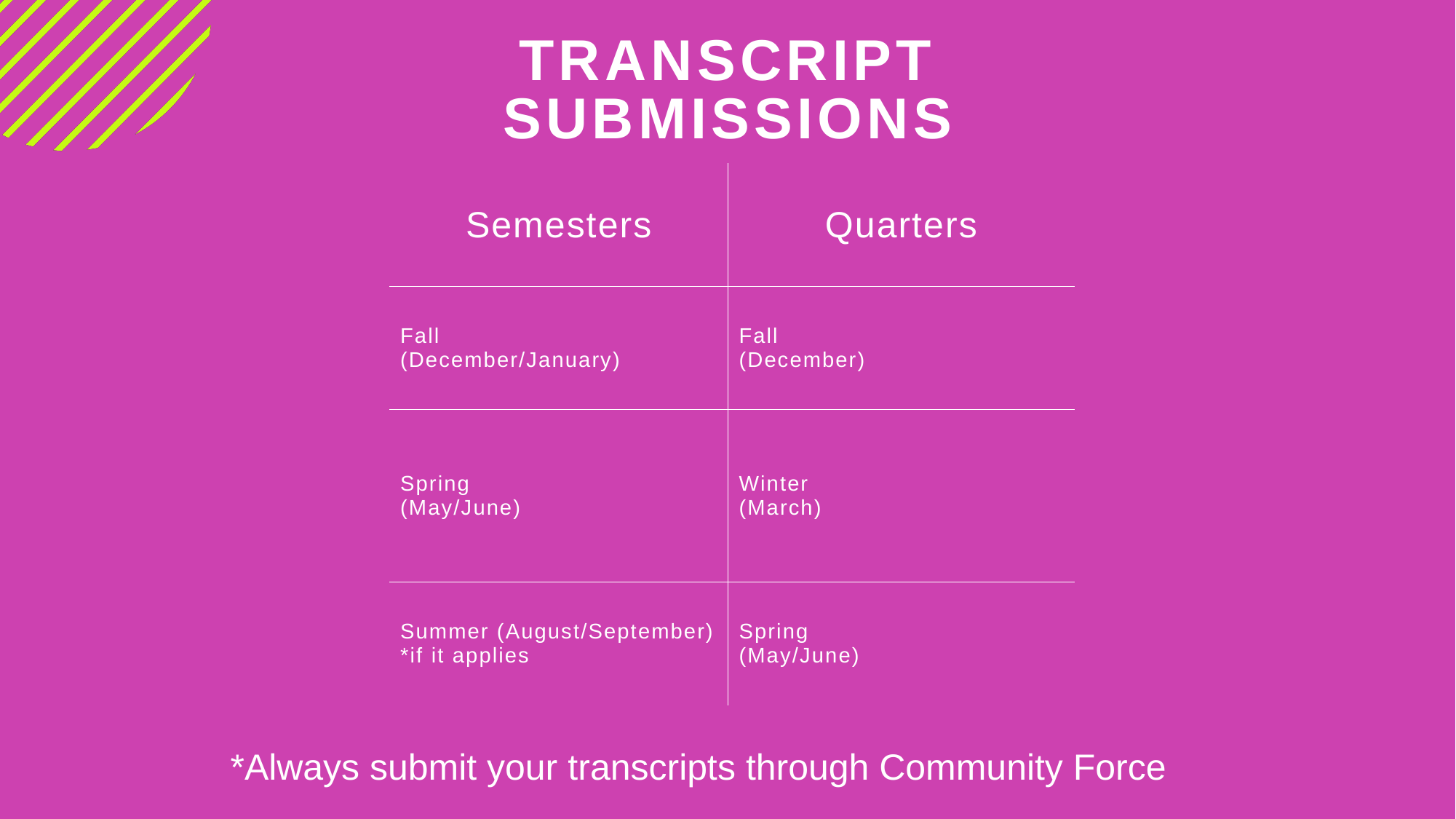

# Transcript Submissions
| Semesters | Quarters |
| --- | --- |
| Fall (December/January) | Fall (December) |
| Spring (May/June) | Winter (March) |
| Summer (August/September) \*if it applies | Spring (May/June) |

*Always submit your transcripts through Community Force